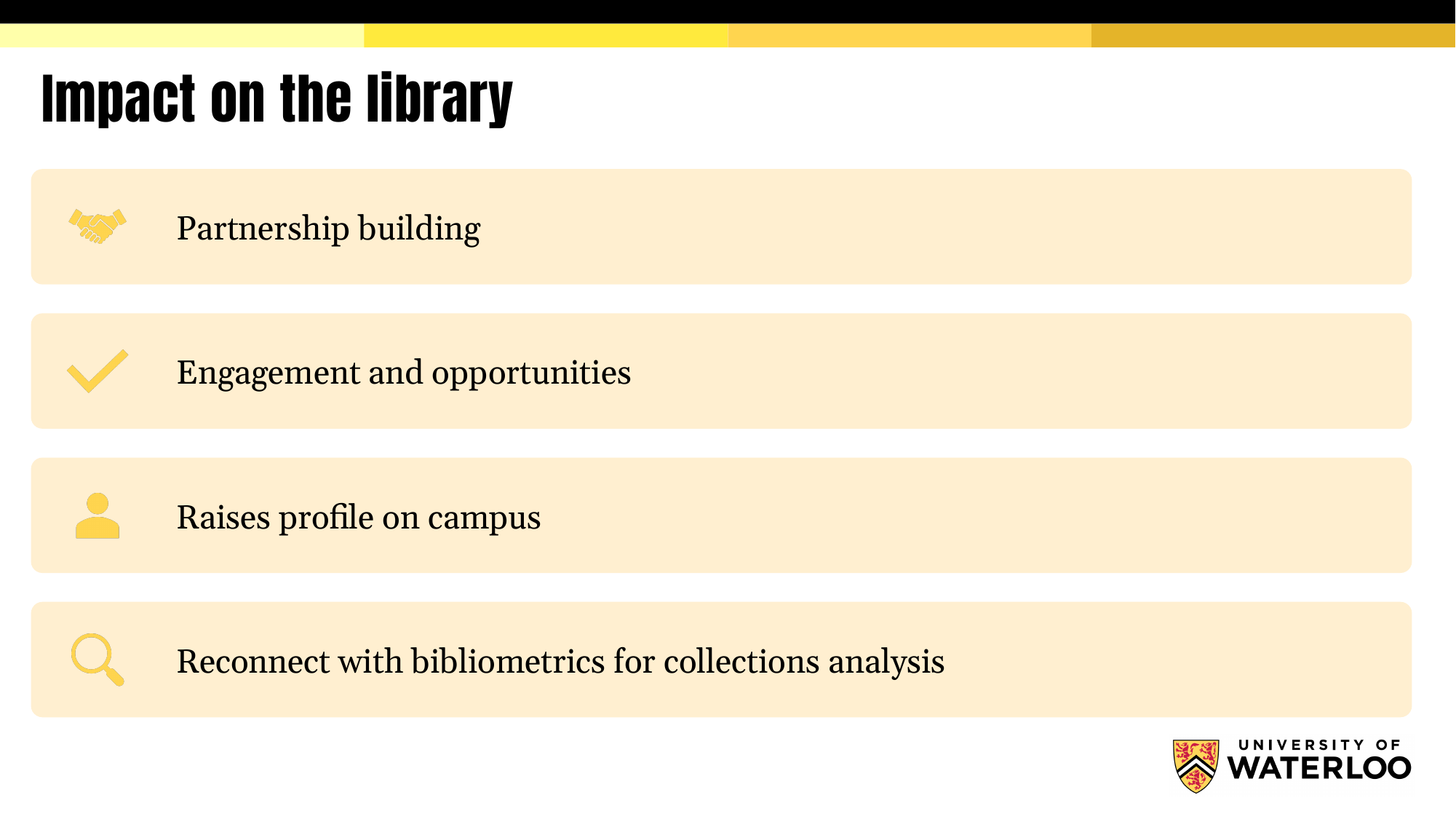

# Impact on the library
Partnership building
Engagement and opportunities
Raises profile on campus
Reconnect with bibliometrics for collections analysis